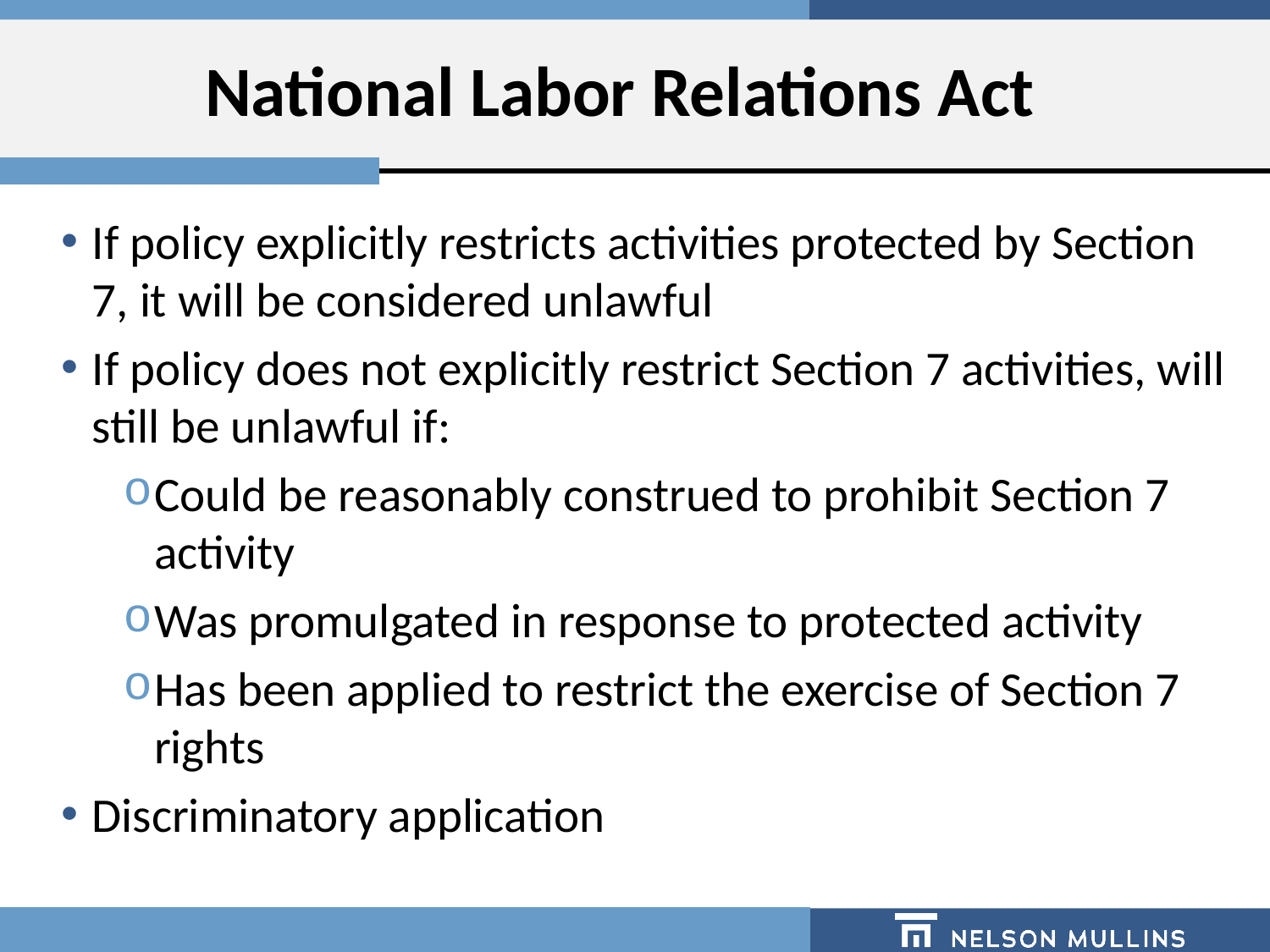

# National Labor Relations Act
If policy explicitly restricts activities protected by Section 7, it will be considered unlawful
If policy does not explicitly restrict Section 7 activities, will still be unlawful if:
Could be reasonably construed to prohibit Section 7 activity
Was promulgated in response to protected activity
Has been applied to restrict the exercise of Section 7 rights
Discriminatory application